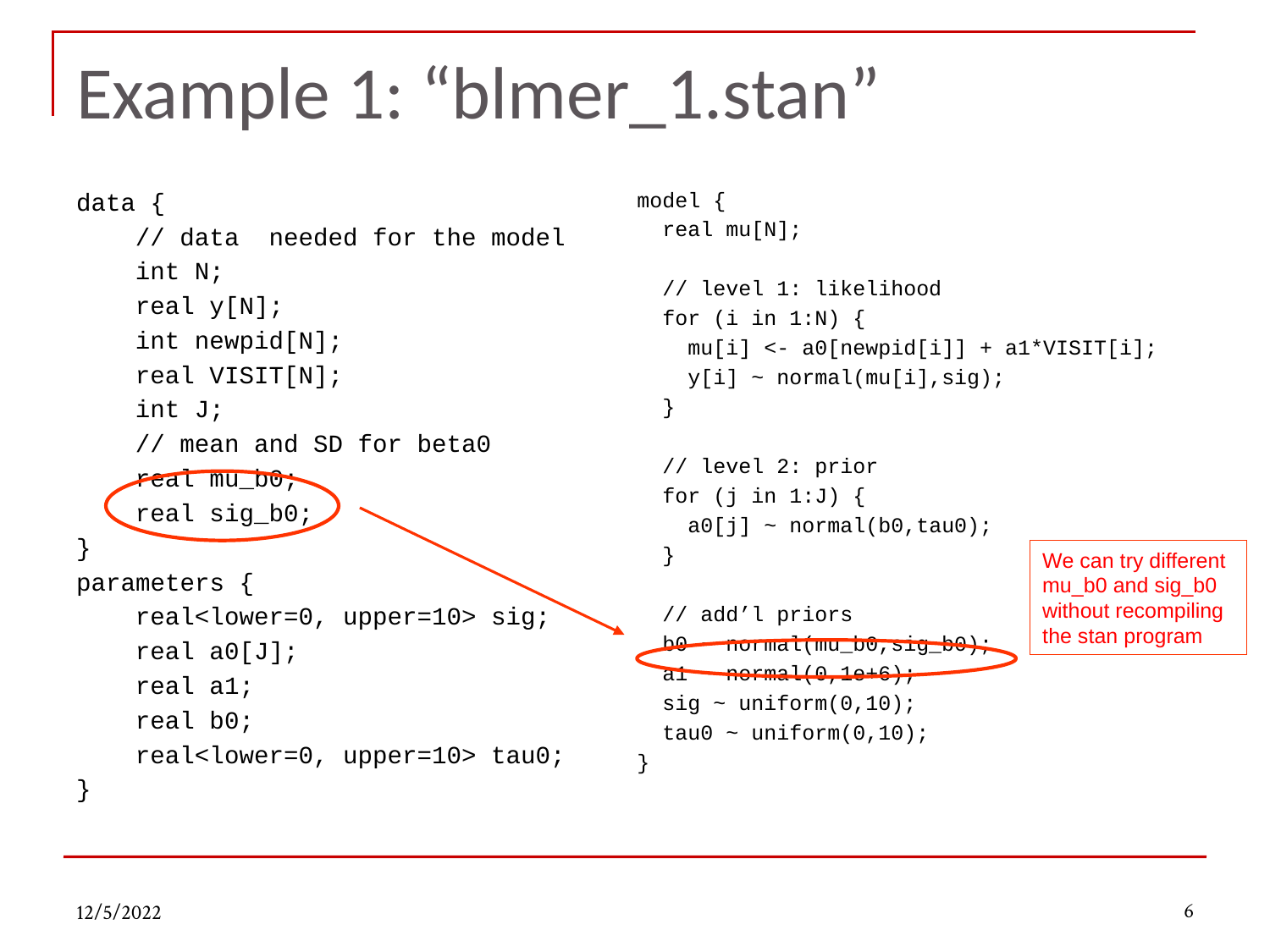

# Example 1: “blmer_1.stan”
data {
    // data  needed for the model
    int N;
    real y[N];
    int newpid[N];
    real VISIT[N];
    int J;
    // mean and SD for beta0
    real mu_b0;
    real sig_b0;
}
parameters {
    real<lower=0, upper=10> sig;
    real a0[J];
    real a1;
    real b0;
    real<lower=0, upper=10> tau0;
}

model {
  real mu[N];

  // level 1: likelihood
  for (i in 1:N) {
    mu[i] <- a0[newpid[i]] + a1*VISIT[i];
    y[i] ~ normal(mu[i],sig);
  }

  // level 2: prior
  for (j in 1:J) {
    a0[j] ~ normal(b0,tau0);
  }

  // add’l priors
  b0 ~ normal(mu_b0,sig_b0);
  a1 ~ normal(0,1e+6);
  sig ~ uniform(0,10);
  tau0 ~ uniform(0,10);
}

We can try different mu_b0 and sig_b0 without recompiling the stan program

12/5/2022
6